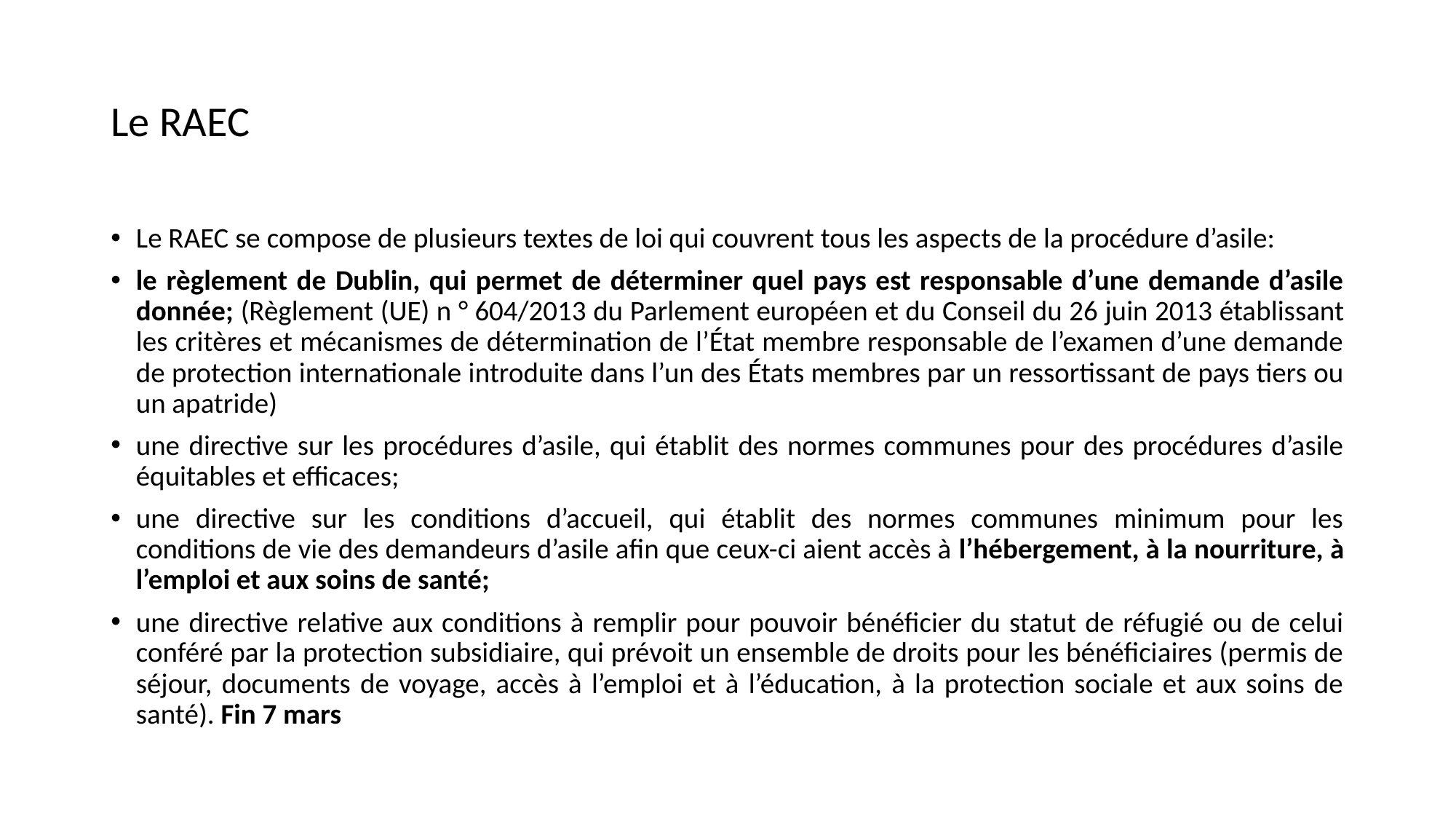

# Le RAEC
Le RAEC se compose de plusieurs textes de loi qui couvrent tous les aspects de la procédure d’asile:
le règlement de Dublin, qui permet de déterminer quel pays est responsable d’une demande d’asile donnée; (Règlement (UE) n ° 604/2013 du Parlement européen et du Conseil du 26 juin 2013 établissant les critères et mécanismes de détermination de l’État membre responsable de l’examen d’une demande de protection internationale introduite dans l’un des États membres par un ressortissant de pays tiers ou un apatride)
une directive sur les procédures d’asile, qui établit des normes communes pour des procédures d’asile équitables et efficaces;
une directive sur les conditions d’accueil, qui établit des normes communes minimum pour les conditions de vie des demandeurs d’asile afin que ceux-ci aient accès à l’hébergement, à la nourriture, à l’emploi et aux soins de santé;
une directive relative aux conditions à remplir pour pouvoir bénéficier du statut de réfugié ou de celui conféré par la protection subsidiaire, qui prévoit un ensemble de droits pour les bénéficiaires (permis de séjour, documents de voyage, accès à l’emploi et à l’éducation, à la protection sociale et aux soins de santé). Fin 7 mars